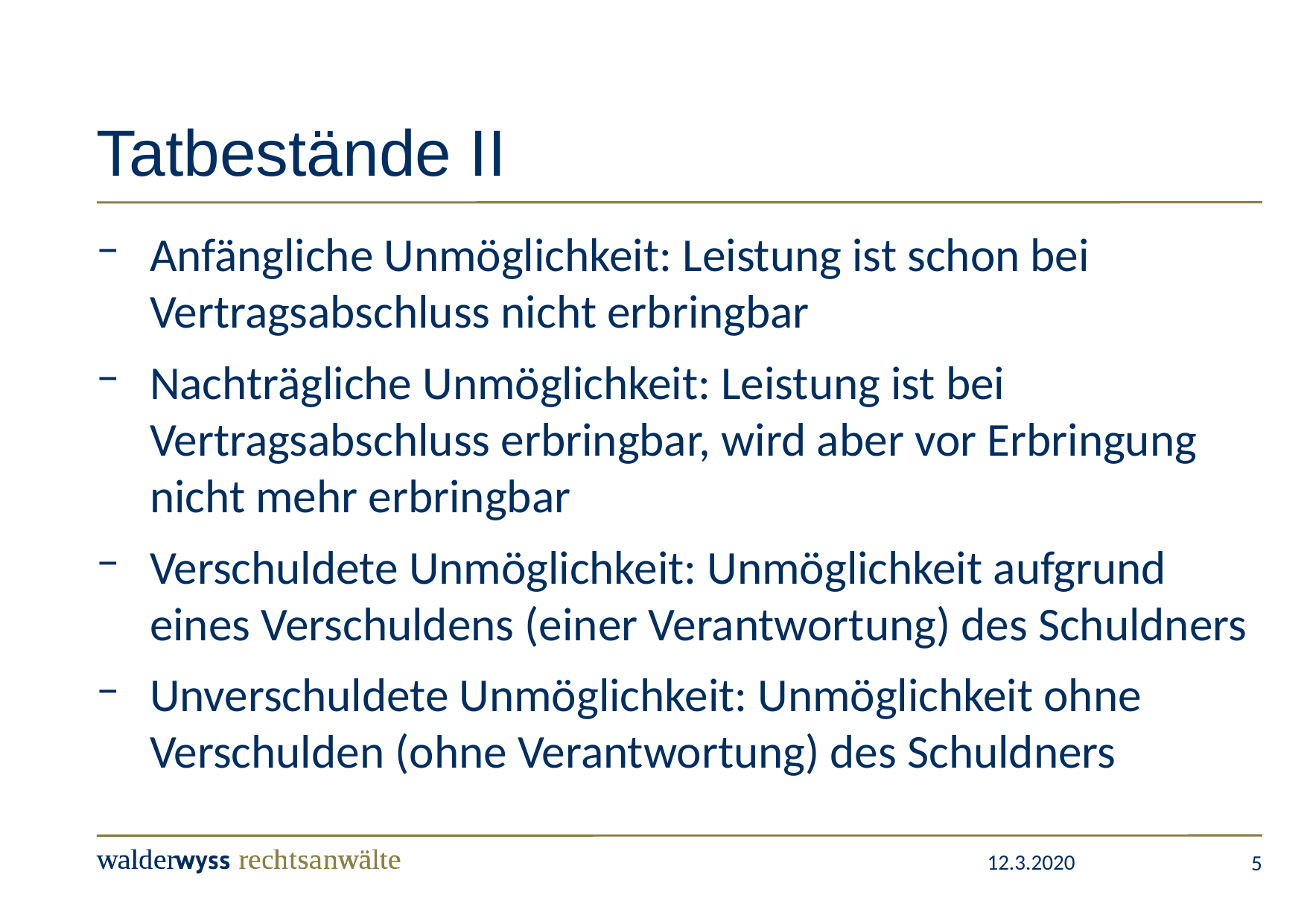

# Tatbestände II
Anfängliche Unmöglichkeit: Leistung ist schon bei Vertragsabschluss nicht erbringbar
Nachträgliche Unmöglichkeit: Leistung ist bei Vertragsabschluss erbringbar, wird aber vor Erbringung nicht mehr erbringbar
Verschuldete Unmöglichkeit: Unmöglichkeit aufgrund eines Verschuldens (einer Verantwortung) des Schuldners
Unverschuldete Unmöglichkeit: Unmöglichkeit ohne Verschulden (ohne Verantwortung) des Schuldners
5